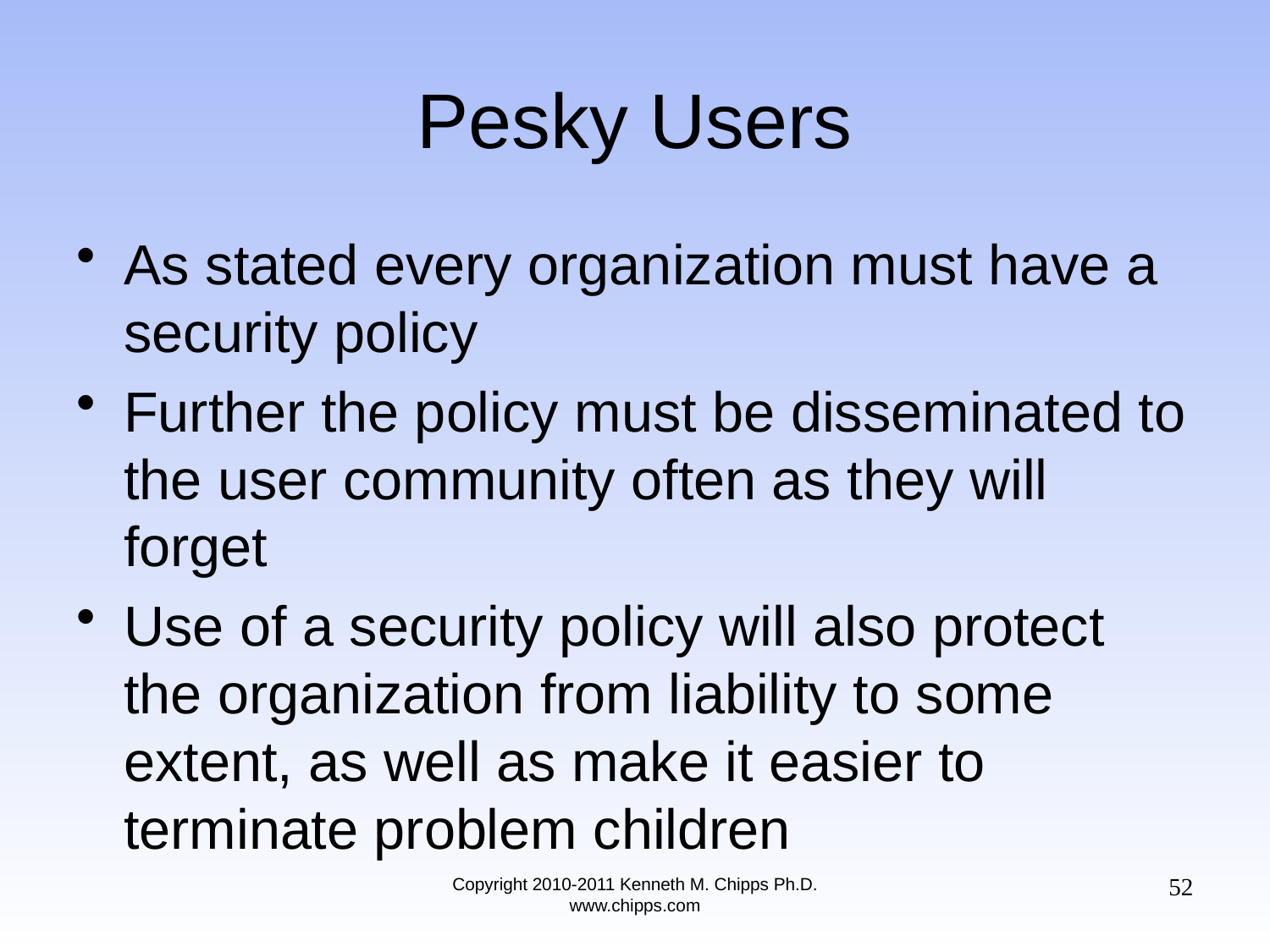

# Pesky Users
As stated every organization must have a security policy
Further the policy must be disseminated to the user community often as they will forget
Use of a security policy will also protect the organization from liability to some extent, as well as make it easier to terminate problem children
52
Copyright 2010-2011 Kenneth M. Chipps Ph.D. www.chipps.com